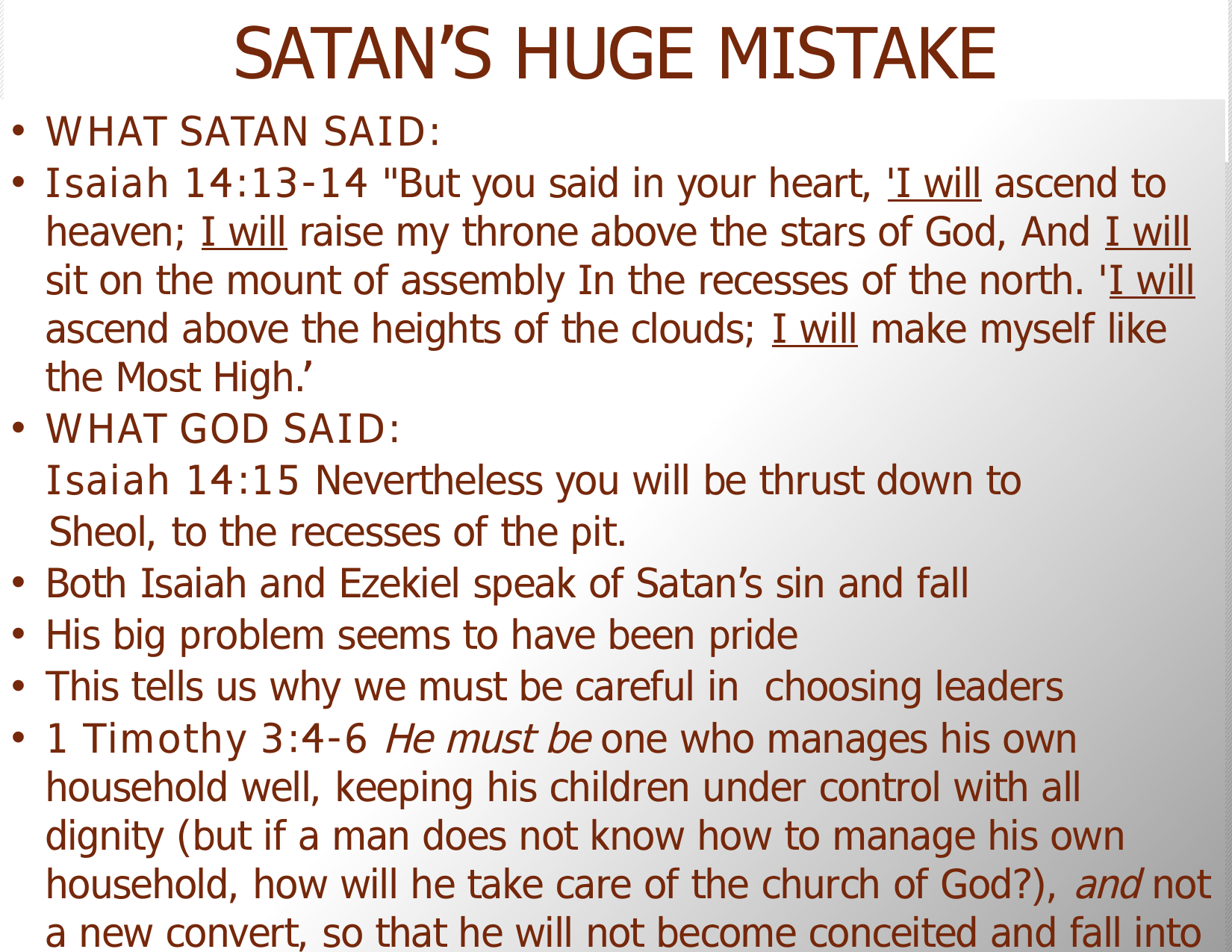

# SATAN’S HUGE MISTAKE
WHAT SATAN SAID:
Isaiah 14:13-14 "But you said in your heart, 'I will ascend to heaven; I will raise my throne above the stars of God, And I will sit on the mount of assembly In the recesses of the north. 'I will ascend above the heights of the clouds; I will make myself like the Most High.’
WHAT GOD SAID:
   Isaiah 14:15 Nevertheless you will be thrust down to
   Sheol, to the recesses of the pit.
Both Isaiah and Ezekiel speak of Satan’s sin and fall
His big problem seems to have been pride
This tells us why we must be careful in  choosing leaders
1 Timothy 3:4-6 He must be one who manages his own household well, keeping his children under control with all dignity (but if a man does not know how to manage his own household, how will he take care of the church of God?), and not a new convert, so that he will not become conceited and fall into the condemnation incurred by the devil.